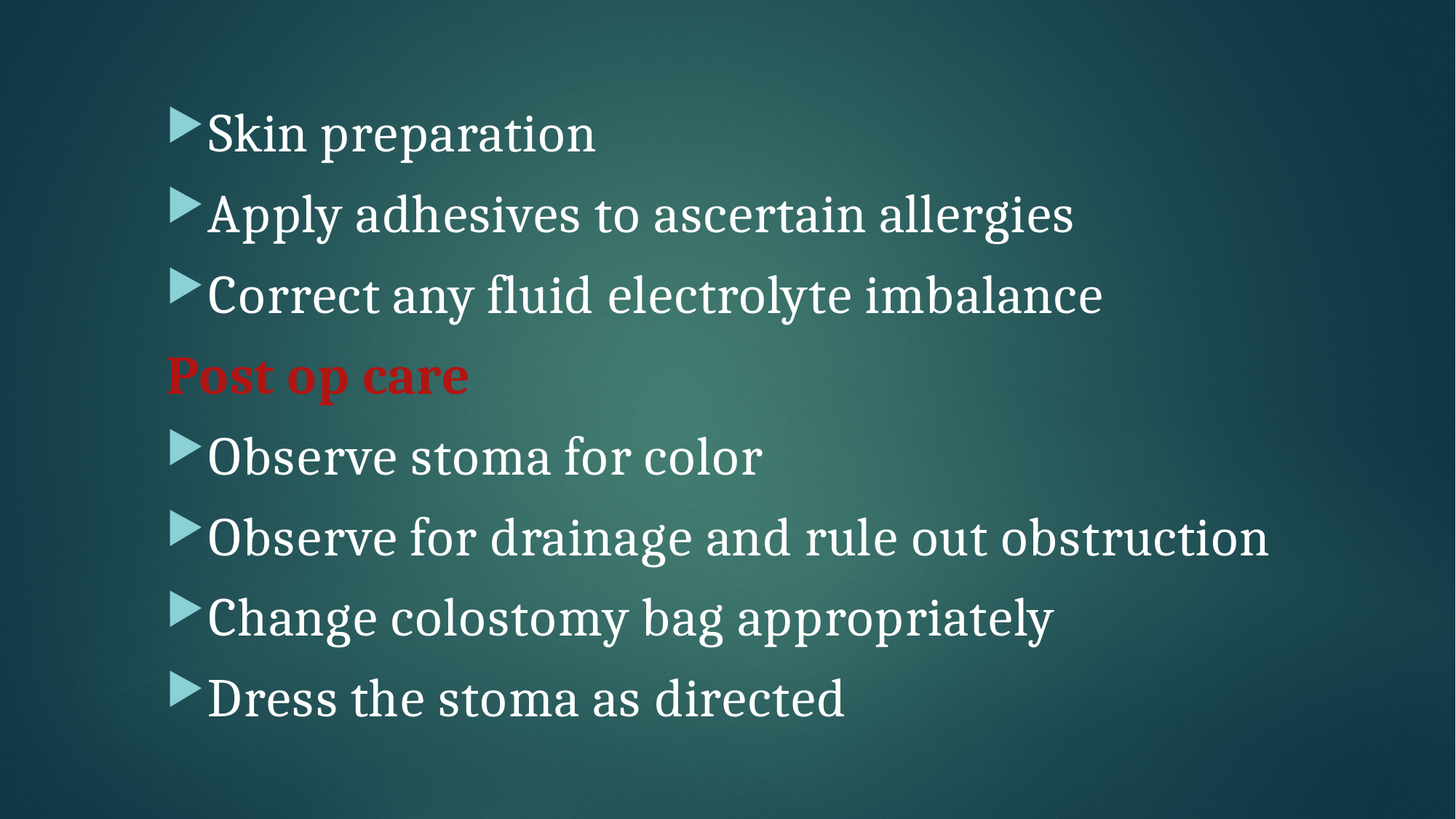

Skin preparation
Apply adhesives to ascertain allergies
Correct any fluid electrolyte imbalance
Post op care
Observe stoma for color
Observe for drainage and rule out obstruction
Change colostomy bag appropriately
Dress the stoma as directed